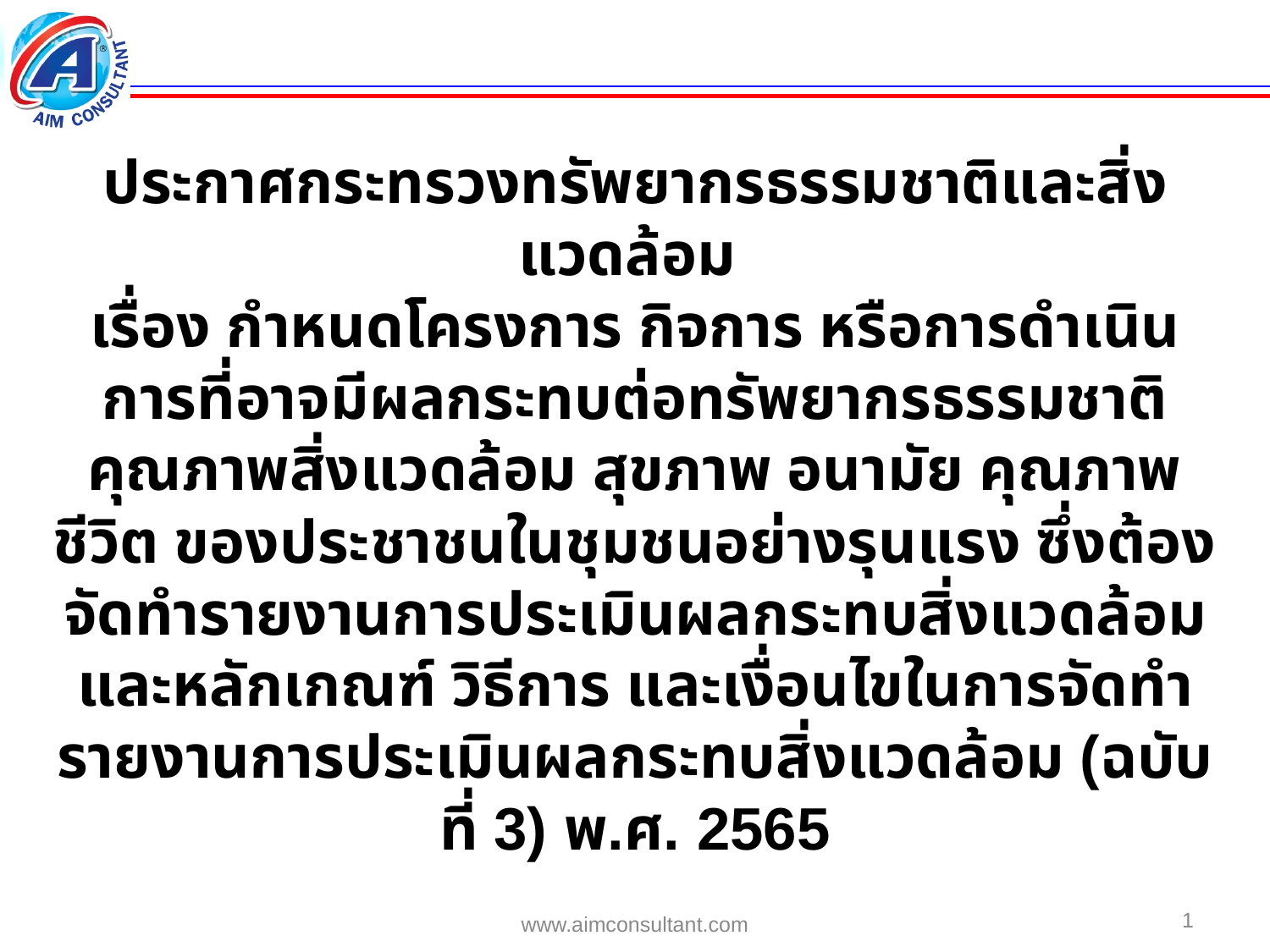

ประกาศกระทรวงทรัพยากรธรรมชาติและสิ่งแวดล้อม
เรื่อง กำหนดโครงการ กิจการ หรือการดำเนินการที่อาจมีผลกระทบต่อทรัพยากรธรรมชาติ คุณภาพสิ่งแวดล้อม สุขภาพ อนามัย คุณภาพชีวิต ของประชาชนในชุมชนอย่างรุนแรง ซึ่งต้องจัดทำรายงานการประเมินผลกระทบสิ่งแวดล้อม และหลักเกณฑ์ วิธีการ และเงื่อนไขในการจัดทำรายงานการประเมินผลกระทบสิ่งแวดล้อม (ฉบับที่ 3) พ.ศ. 2565

ประกาศในราชกิจจานุเบกษา 24 มีนาคม 2565

1
www.aimconsultant.com